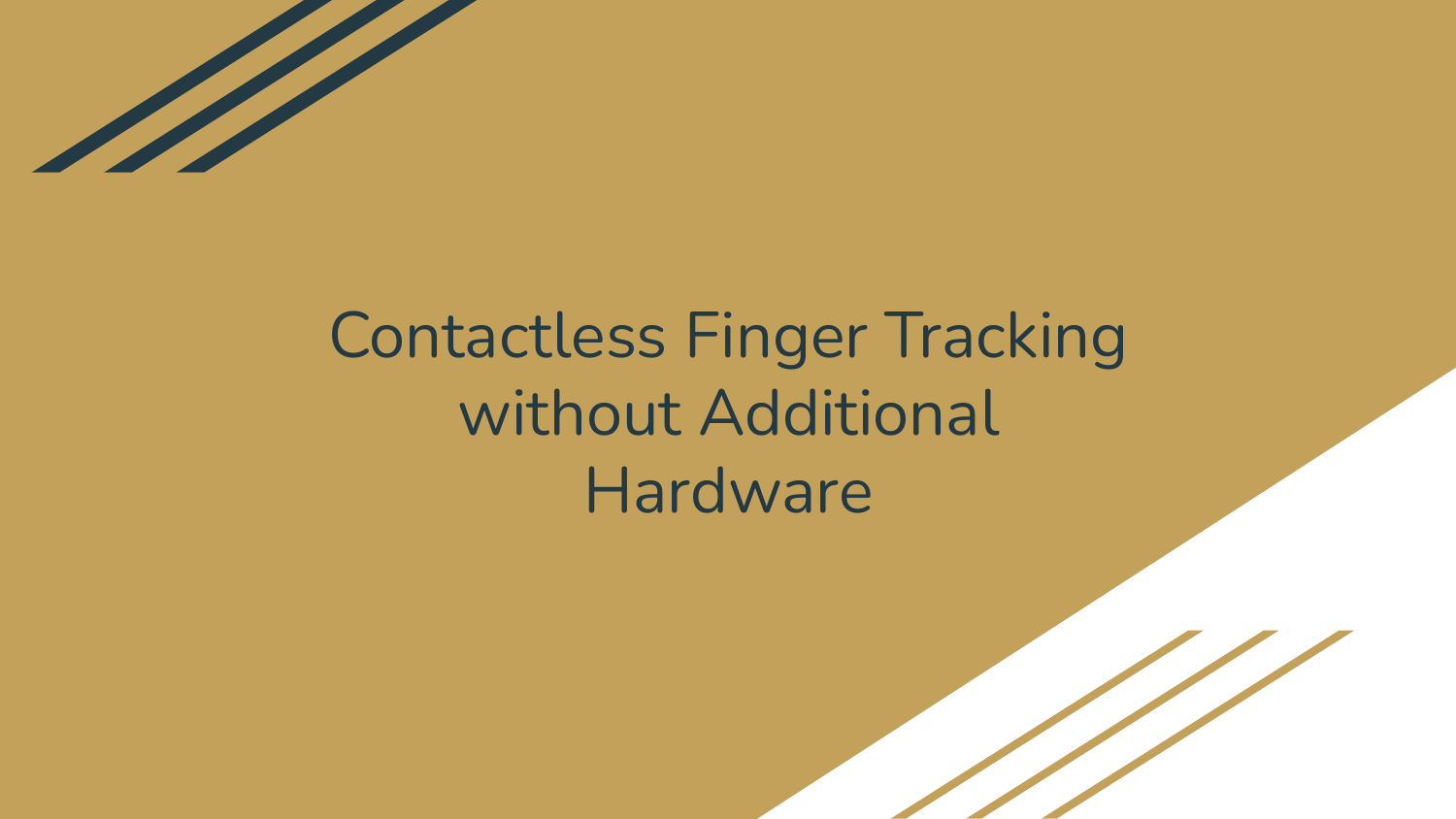

# Contactless Finger Tracking without Additional Hardware